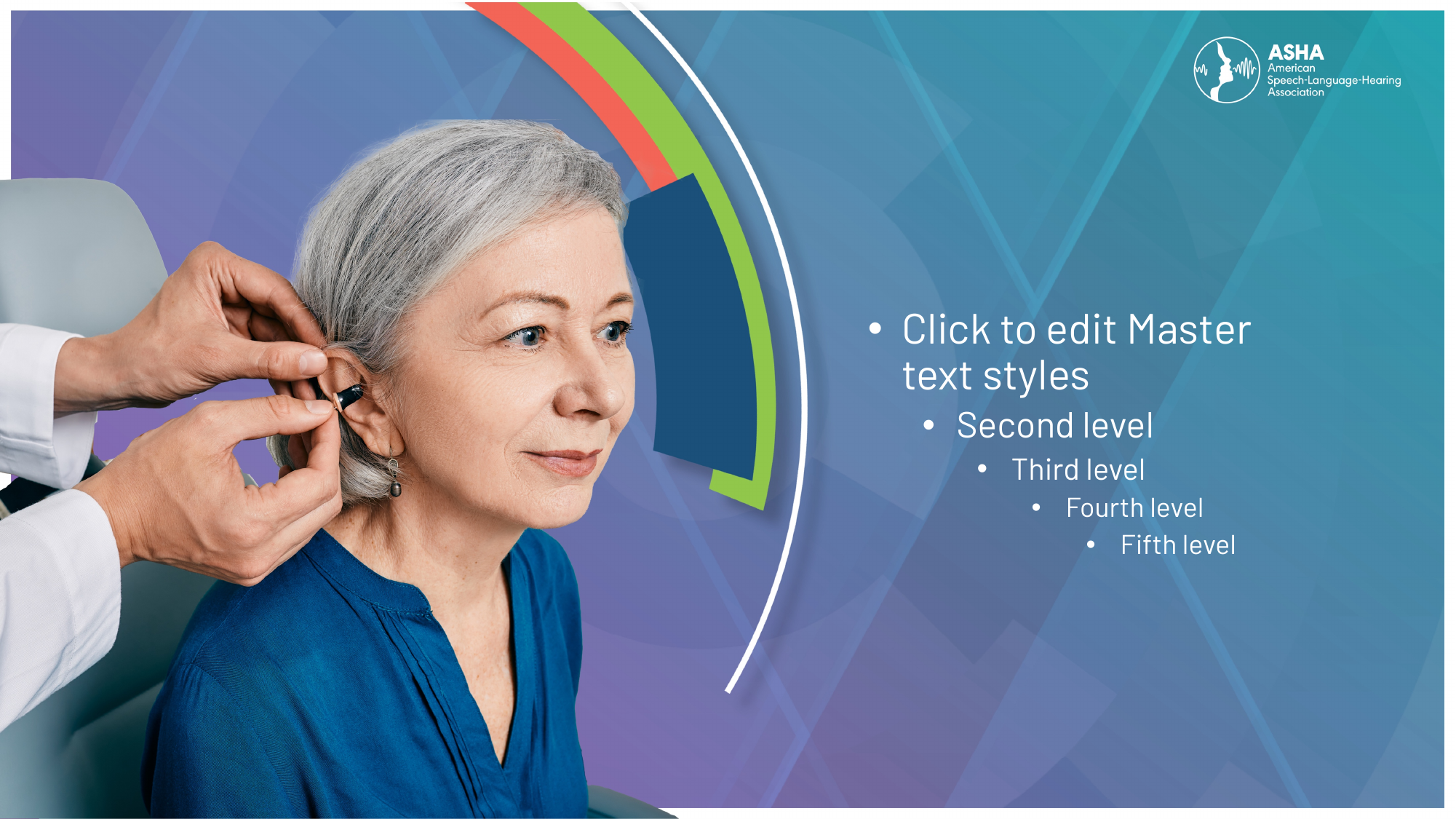

Click to edit Master
text styles
Second level
Third level
Fourth level
Fifth level